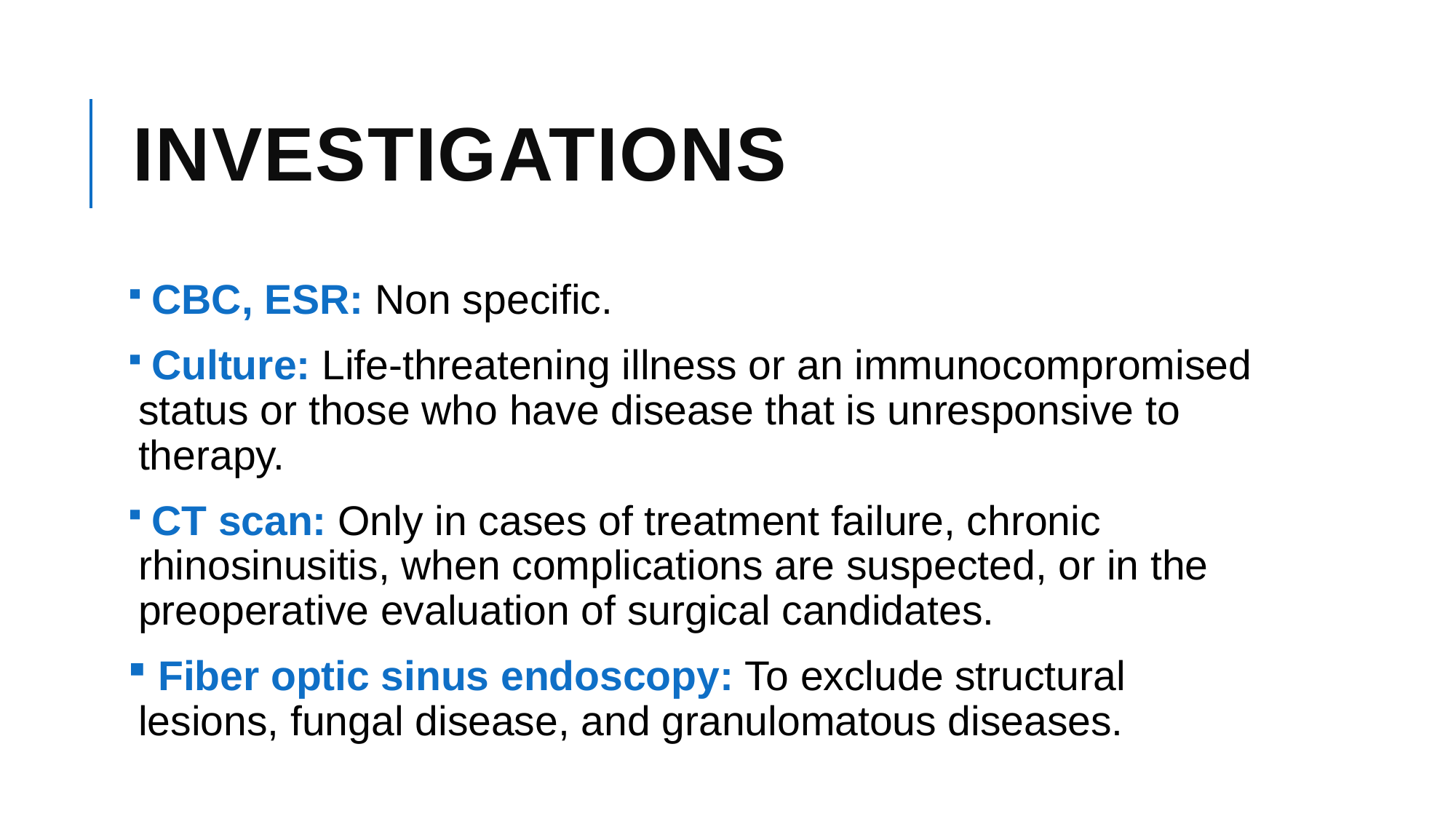

# Investigations
 CBC, ESR: Non specific.
 Culture: Life-threatening illness or an immunocompromised status or those who have disease that is unresponsive to therapy.
 CT scan: Only in cases of treatment failure, chronic rhinosinusitis, when complications are suspected, or in the preoperative evaluation of surgical candidates.
 Fiber optic sinus endoscopy: To exclude structural lesions, fungal disease, and granulomatous diseases.